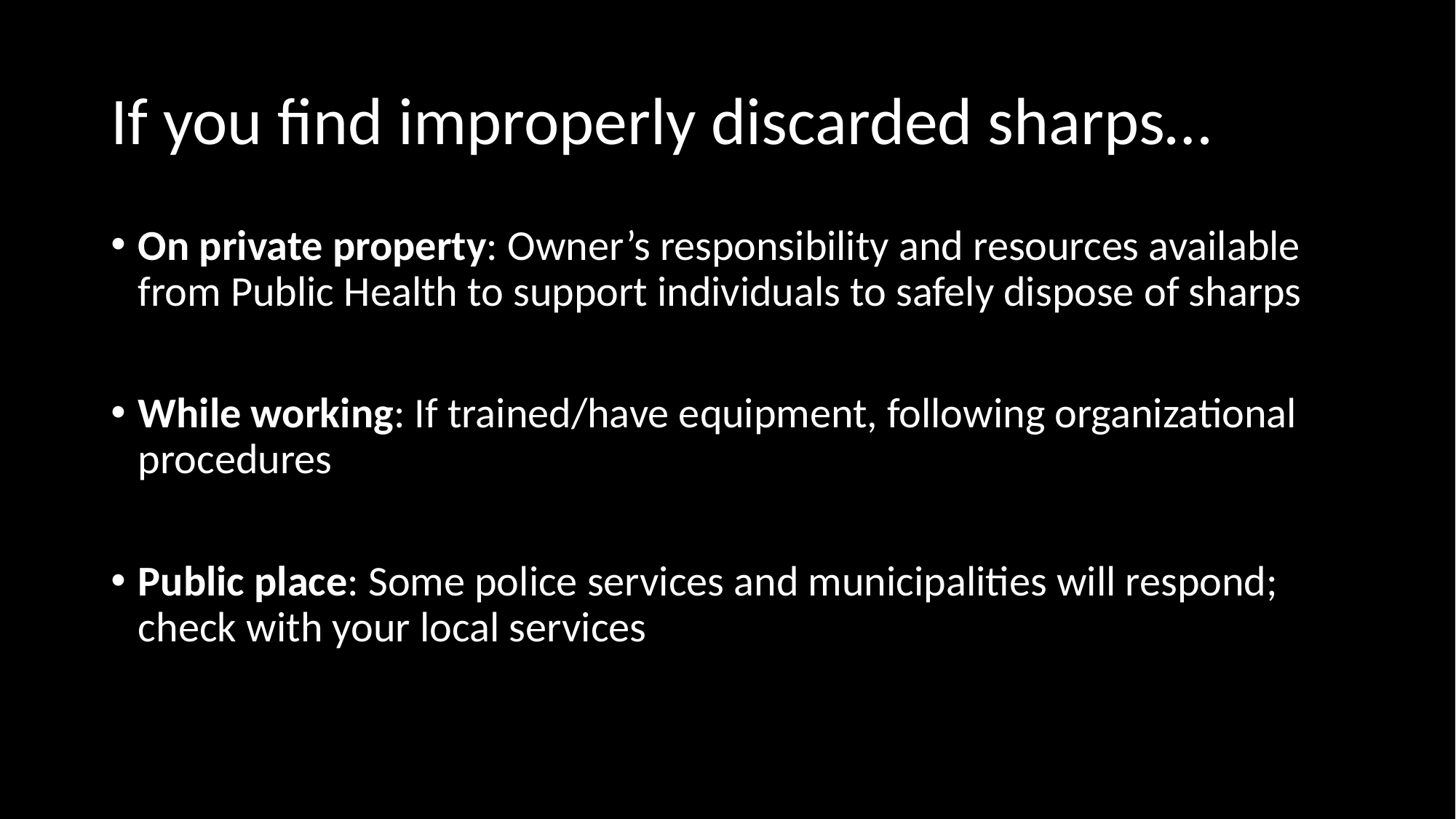

# If you find improperly discarded sharps…
On private property: Owner’s responsibility and resources available from Public Health to support individuals to safely dispose of sharps

While working: If trained/have equipment, following organizational procedures

Public place: Some police services and municipalities will respond; check with your local services